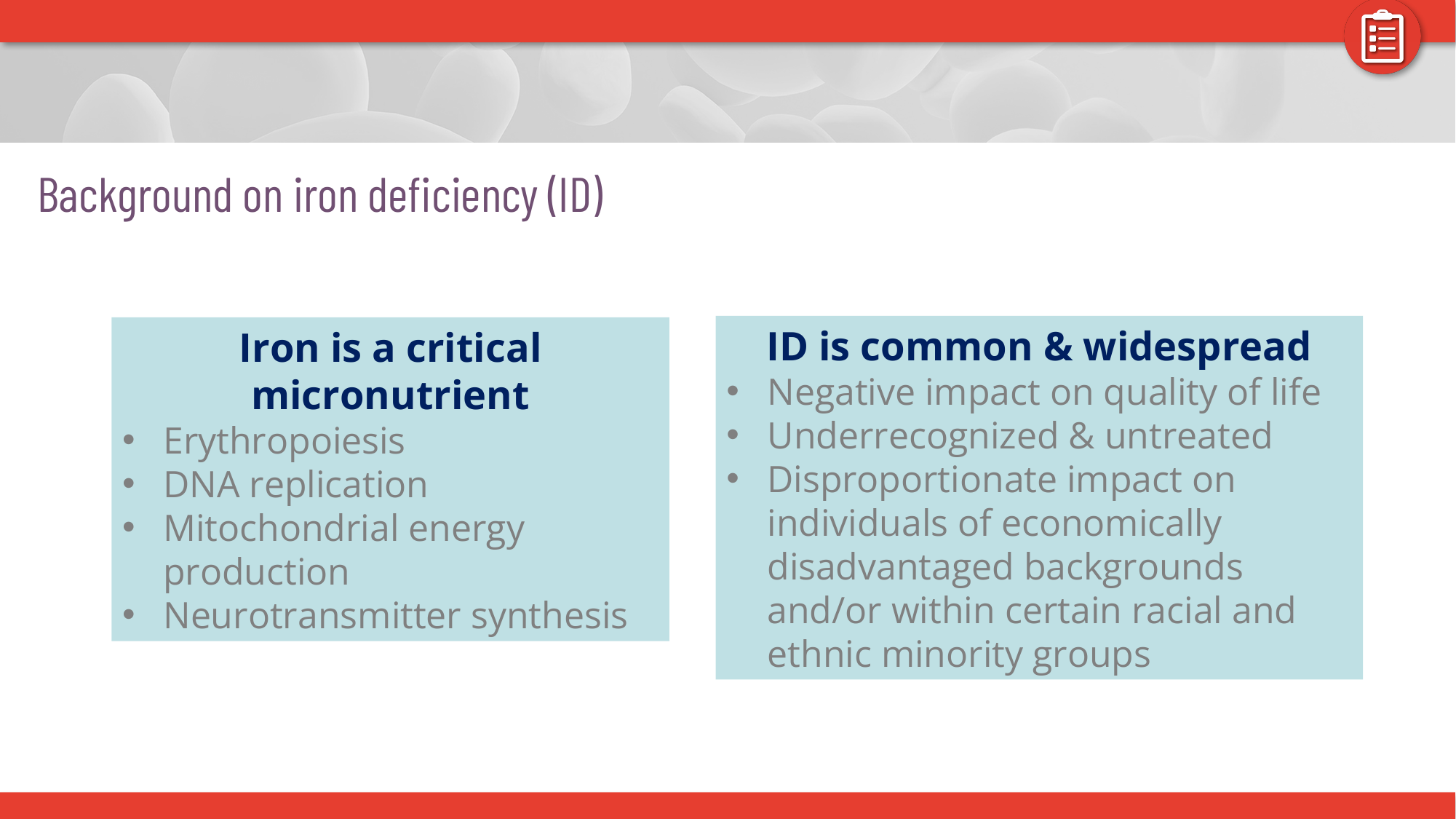

# Background on iron deficiency (ID)
ID is common & widespread
Negative impact on quality of life
Underrecognized & untreated
Disproportionate impact on individuals of economically disadvantaged backgrounds and/or within certain racial and ethnic minority groups
Iron is a critical micronutrient
Erythropoiesis
DNA replication
Mitochondrial energy production
Neurotransmitter synthesis